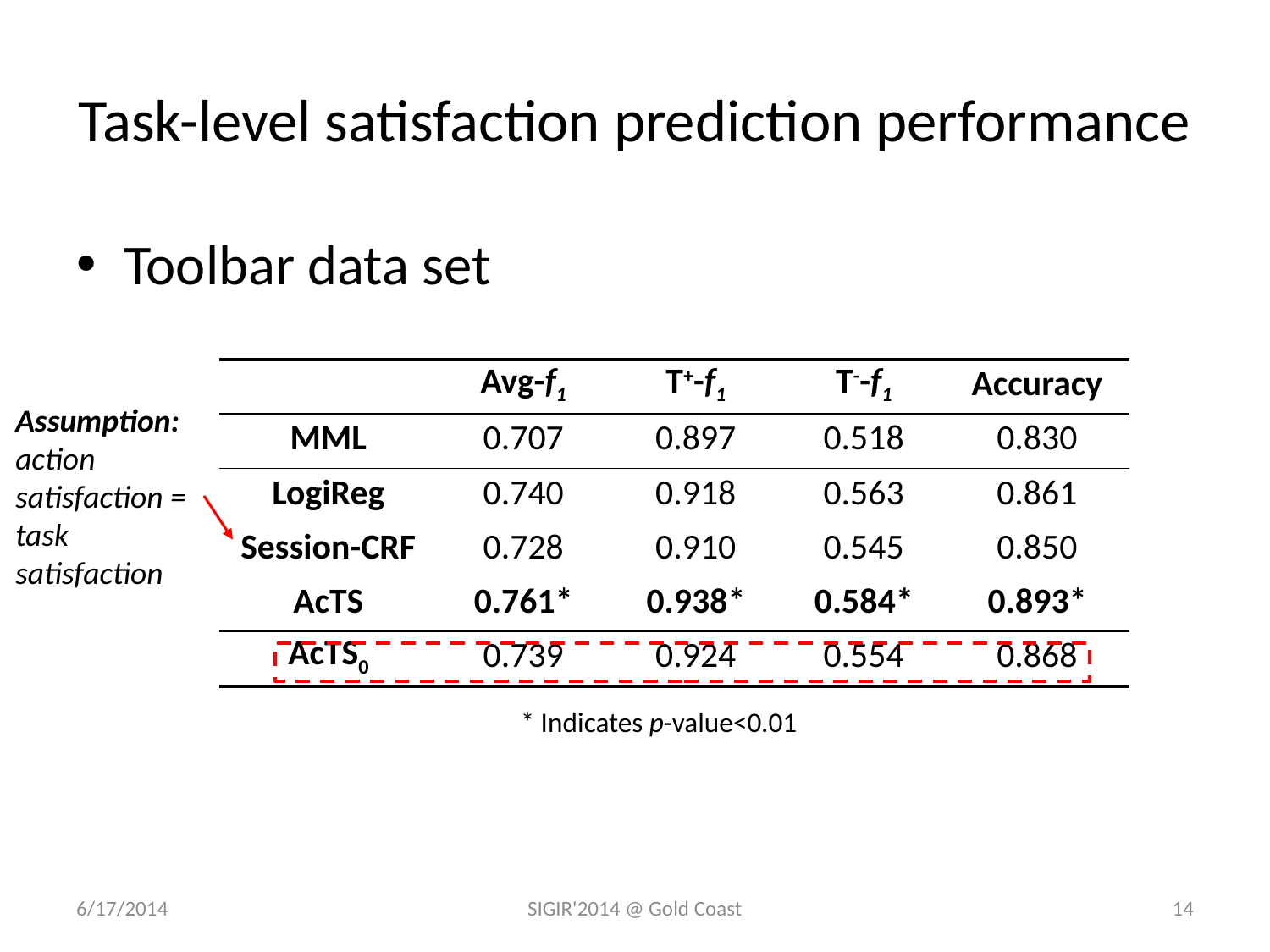

# Task-level satisfaction prediction performance
Toolbar data set
|  | Avg-f1 | T+-f1 | T--f1 | Accuracy |
| --- | --- | --- | --- | --- |
| MML | 0.707 | 0.897 | 0.518 | 0.830 |
| LogiReg | 0.740 | 0.918 | 0.563 | 0.861 |
| Session-CRF | 0.728 | 0.910 | 0.545 | 0.850 |
| AcTS | 0.761\* | 0.938\* | 0.584\* | 0.893\* |
| AcTS0 | 0.739 | 0.924 | 0.554 | 0.868 |
Assumption:
action satisfaction = task satisfaction

* Indicates p-value<0.01
6/17/2014
SIGIR'2014 @ Gold Coast
14